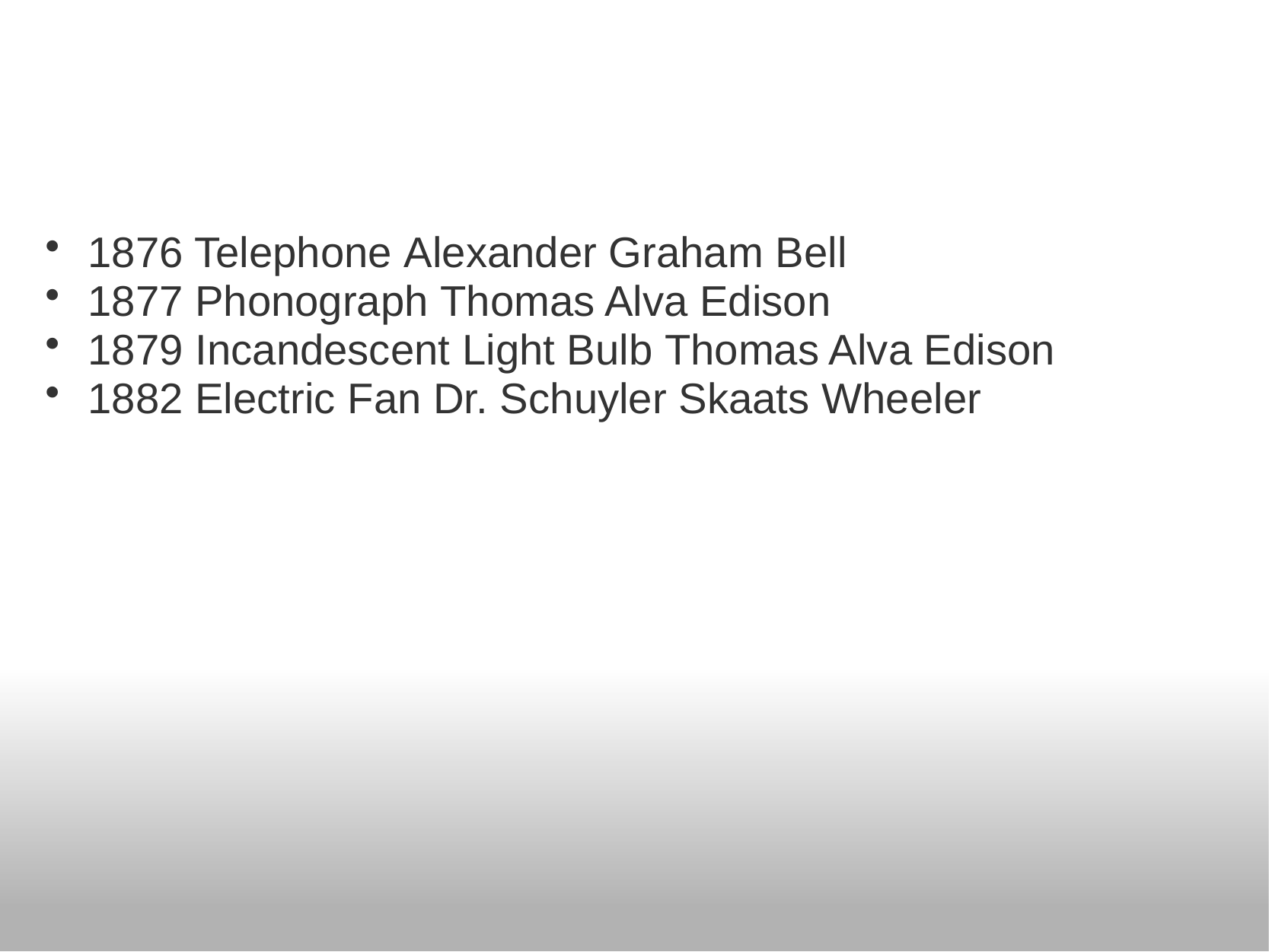

#
1876 Telephone Alexander Graham Bell
1877 Phonograph Thomas Alva Edison
1879 Incandescent Light Bulb Thomas Alva Edison
1882 Electric Fan Dr. Schuyler Skaats Wheeler